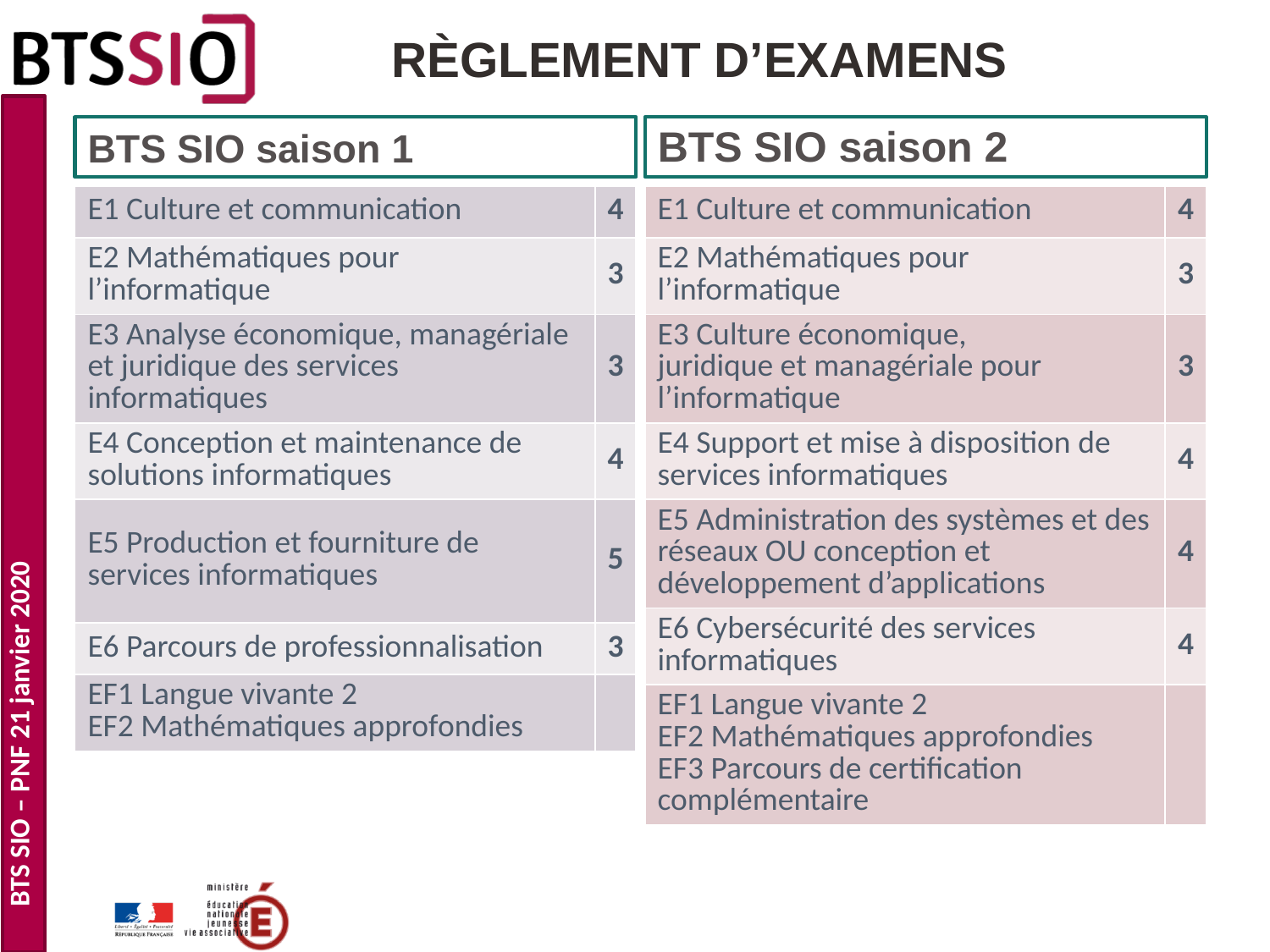

# Règlement d’examens
BTS SIO saison 1
BTS SIO saison 2
| E1 Culture et communication | 4 |
| --- | --- |
| E2 Mathématiques pour l’informatique | 3 |
| E3 Analyse économique, managériale et juridique des services informatiques | 3 |
| E4 Conception et maintenance de solutions informatiques | 4 |
| E5 Production et fourniture de services informatiques | 5 |
| E6 Parcours de professionnalisation | 3 |
| EF1 Langue vivante 2 EF2 Mathématiques approfondies |  |
| E1 Culture et communication | 4 |
| --- | --- |
| E2 Mathématiques pour l’informatique | 3 |
| E3 Culture économique, juridique et managériale pour l’informatique | 3 |
| E4 Support et mise à disposition de services informatiques | 4 |
| E5 Administration des systèmes et des réseaux OU conception et développement d’applications | 4 |
| E6 Cybersécurité des services informatiques | 4 |
| EF1 Langue vivante 2 EF2 Mathématiques approfondies EF3 Parcours de certification complémentaire |  |